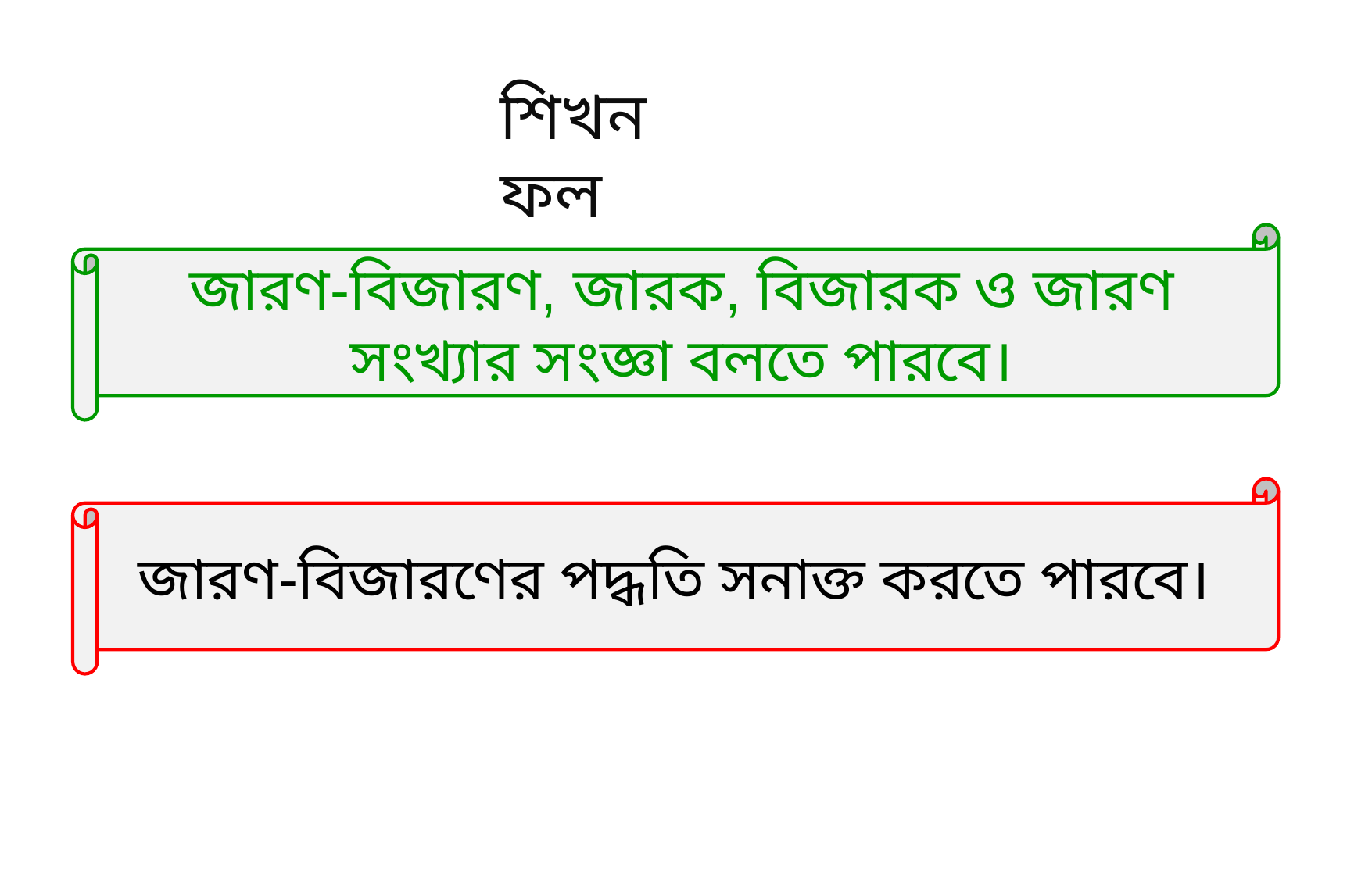

শিখন ফল
জারণ-বিজারণ, জারক, বিজারক ও জারণ সংখ্যার সংজ্ঞা বলতে পারবে।
জারণ-বিজারণের পদ্ধতি সনাক্ত করতে পারবে।